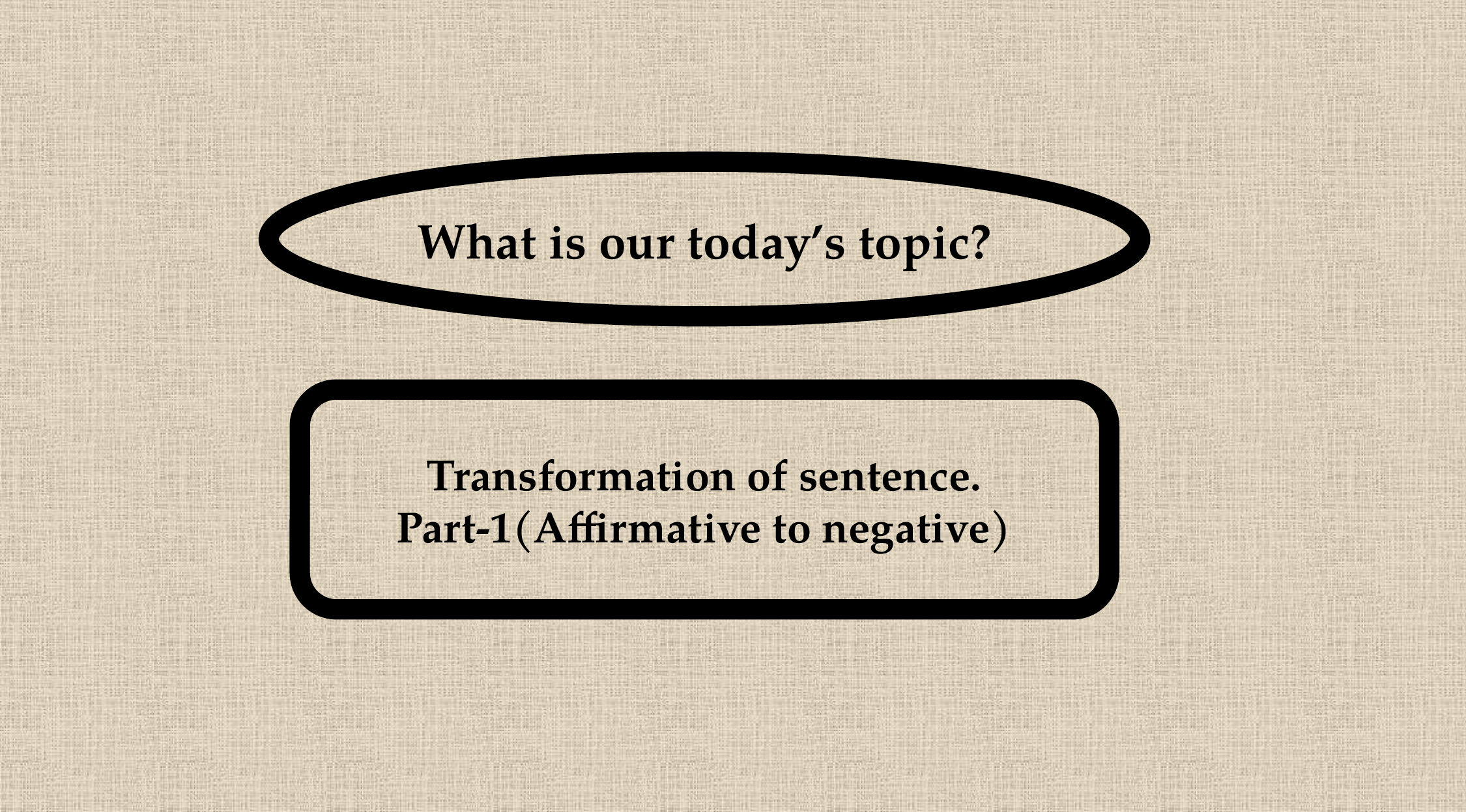

What is our today’s topic?
Transformation of sentence.
Part-1(Affirmative to negative)